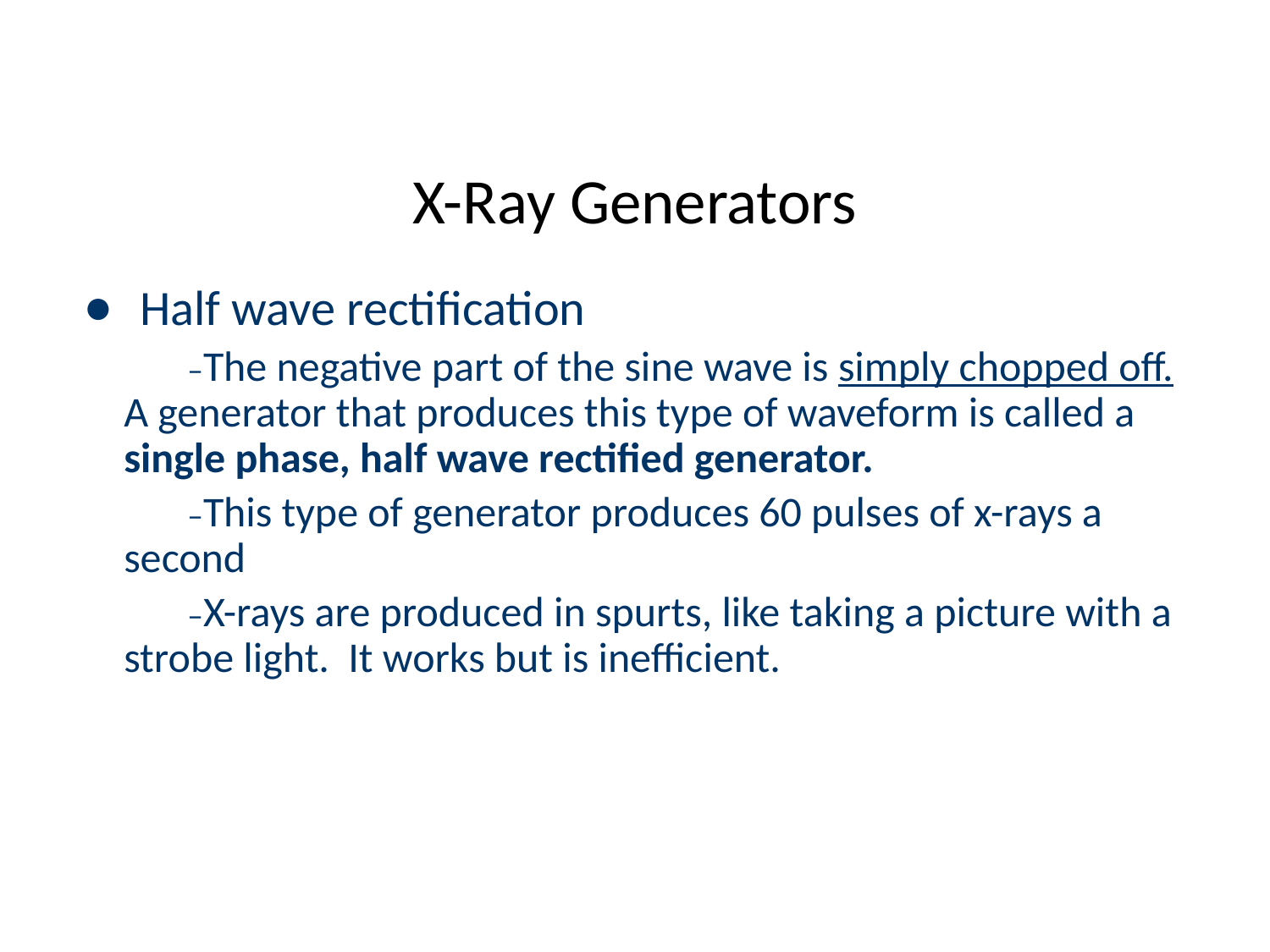

# X-Ray Generators
Half wave rectification
–The negative part of the sine wave is simply chopped off.  A generator that produces this type of waveform is called a single phase, half wave rectified generator.
–This type of generator produces 60 pulses of x-rays a second
–X-rays are produced in spurts, like taking a picture with a strobe light.  It works but is inefficient.